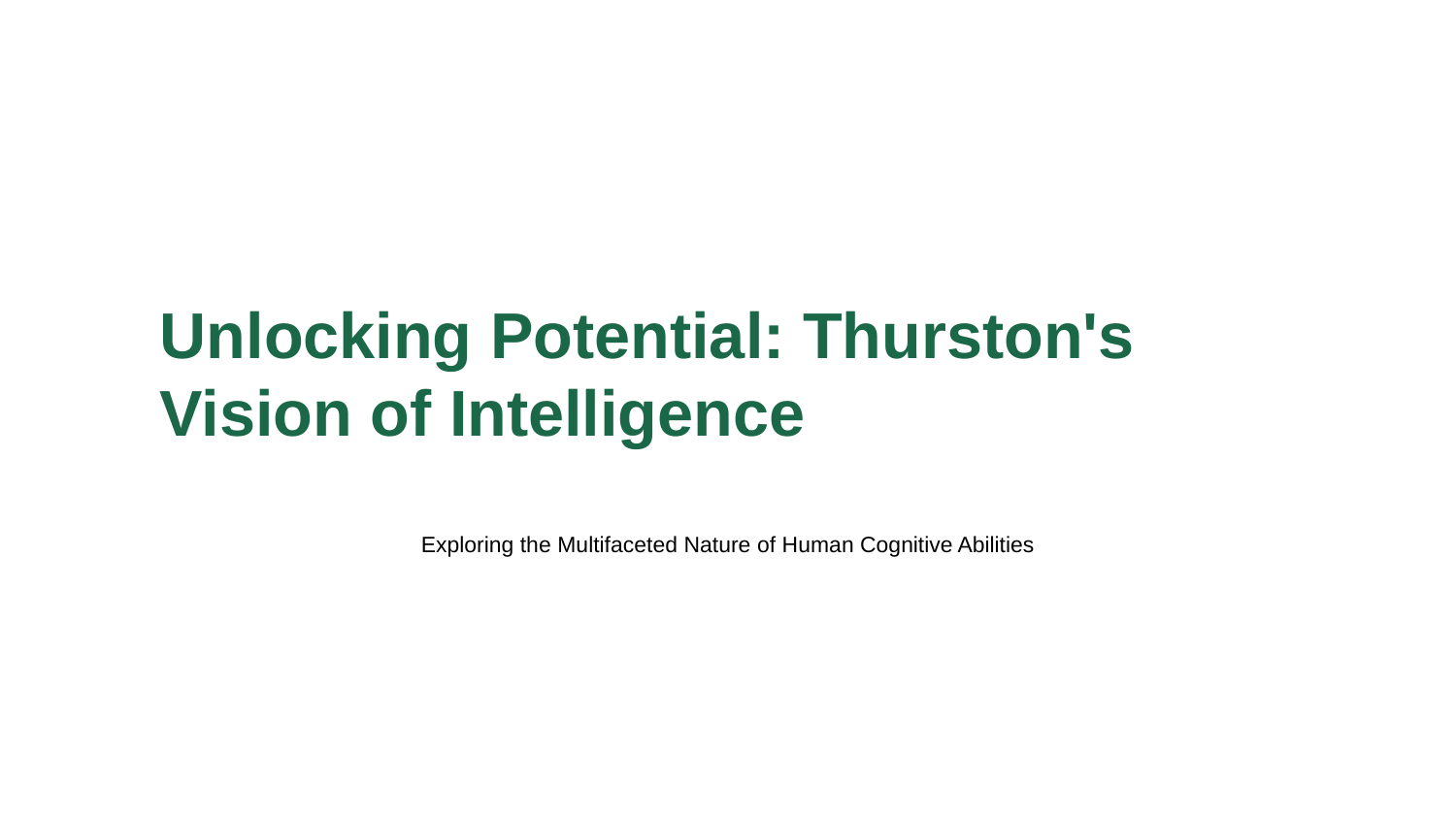

Unlocking Potential: Thurston's Vision of Intelligence

Exploring the Multifaceted Nature of Human Cognitive Abilities